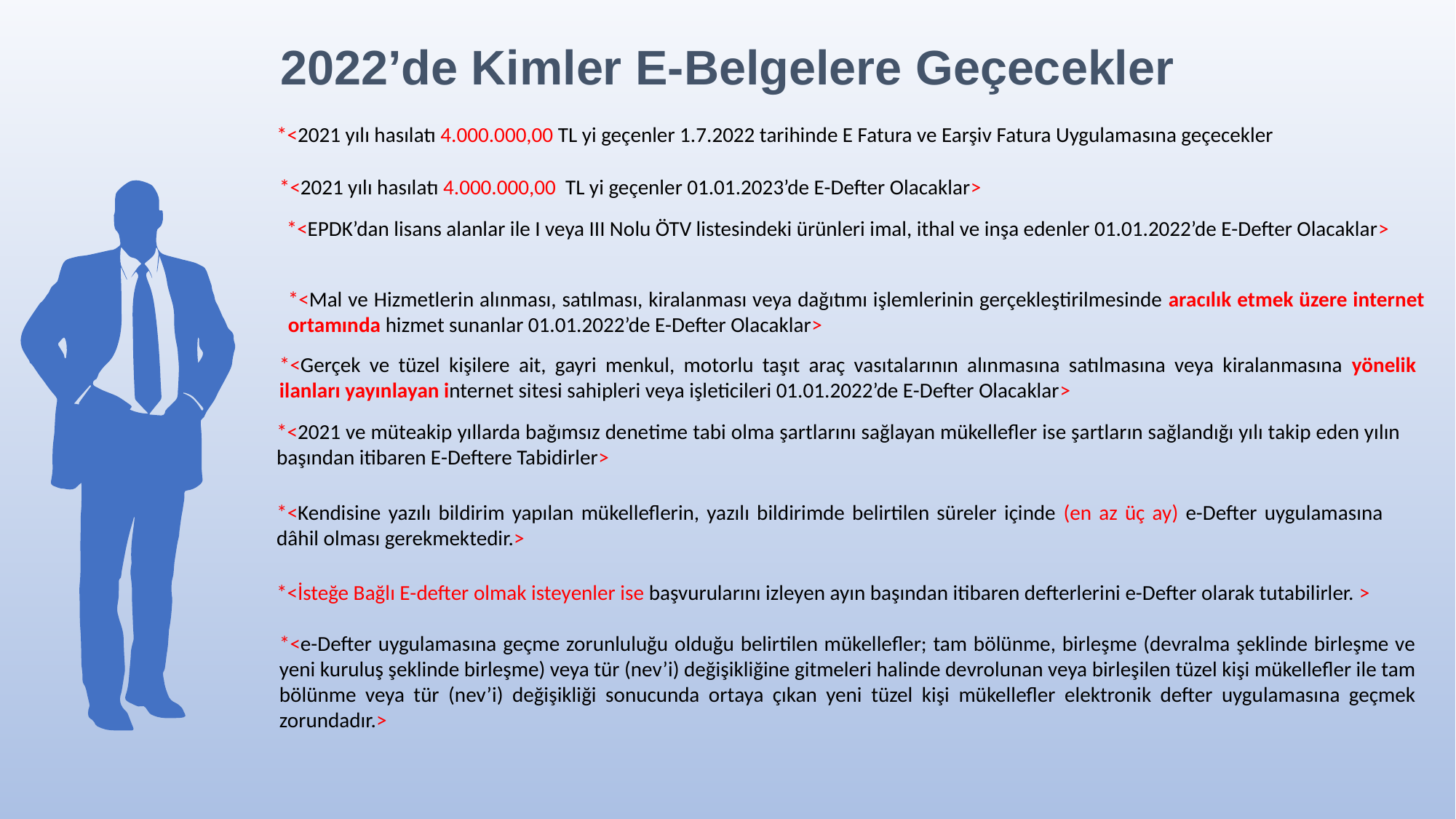

2022’de Kimler E-Belgelere Geçecekler
*<2021 yılı hasılatı 4.000.000,00 TL yi geçenler 1.7.2022 tarihinde E Fatura ve Earşiv Fatura Uygulamasına geçecekler
*<2021 yılı hasılatı 4.000.000,00  TL yi geçenler 01.01.2023’de E-Defter Olacaklar>

*<EPDK’dan lisans alanlar ile I veya III Nolu ÖTV listesindeki ürünleri imal, ithal ve inşa edenler 01.01.2022’de E-Defter Olacaklar>
*<Mal ve Hizmetlerin alınması, satılması, kiralanması veya dağıtımı işlemlerinin gerçekleştirilmesinde aracılık etmek üzere internet ortamında hizmet sunanlar 01.01.2022’de E-Defter Olacaklar>
*<Gerçek ve tüzel kişilere ait, gayri menkul, motorlu taşıt araç vasıtalarının alınmasına satılmasına veya kiralanmasına yönelik ilanları yayınlayan internet sitesi sahipleri veya işleticileri 01.01.2022’de E-Defter Olacaklar>
*<2021 ve müteakip yıllarda bağımsız denetime tabi olma şartlarını sağlayan mükellefler ise şartların sağlandığı yılı takip eden yılın başından itibaren E-Deftere Tabidirler>
*<Kendisine yazılı bildirim yapılan mükelleflerin, yazılı bildirimde belirtilen süreler içinde (en az üç ay) e-Defter uygulamasına dâhil olması gerekmektedir.>
*<İsteğe Bağlı E-defter olmak isteyenler ise başvurularını izleyen ayın başından itibaren defterlerini e-Defter olarak tutabilirler. >
*<e-Defter uygulamasına geçme zorunluluğu olduğu belirtilen mükellefler; tam bölünme, birleşme (devralma şeklinde birleşme ve yeni kuruluş şeklinde birleşme) veya tür (nev’i) değişikliğine gitmeleri halinde devrolunan veya birleşilen tüzel kişi mükellefler ile tam bölünme veya tür (nev’i) değişikliği sonucunda ortaya çıkan yeni tüzel kişi mükellefler elektronik defter uygulamasına geçmek zorundadır.>